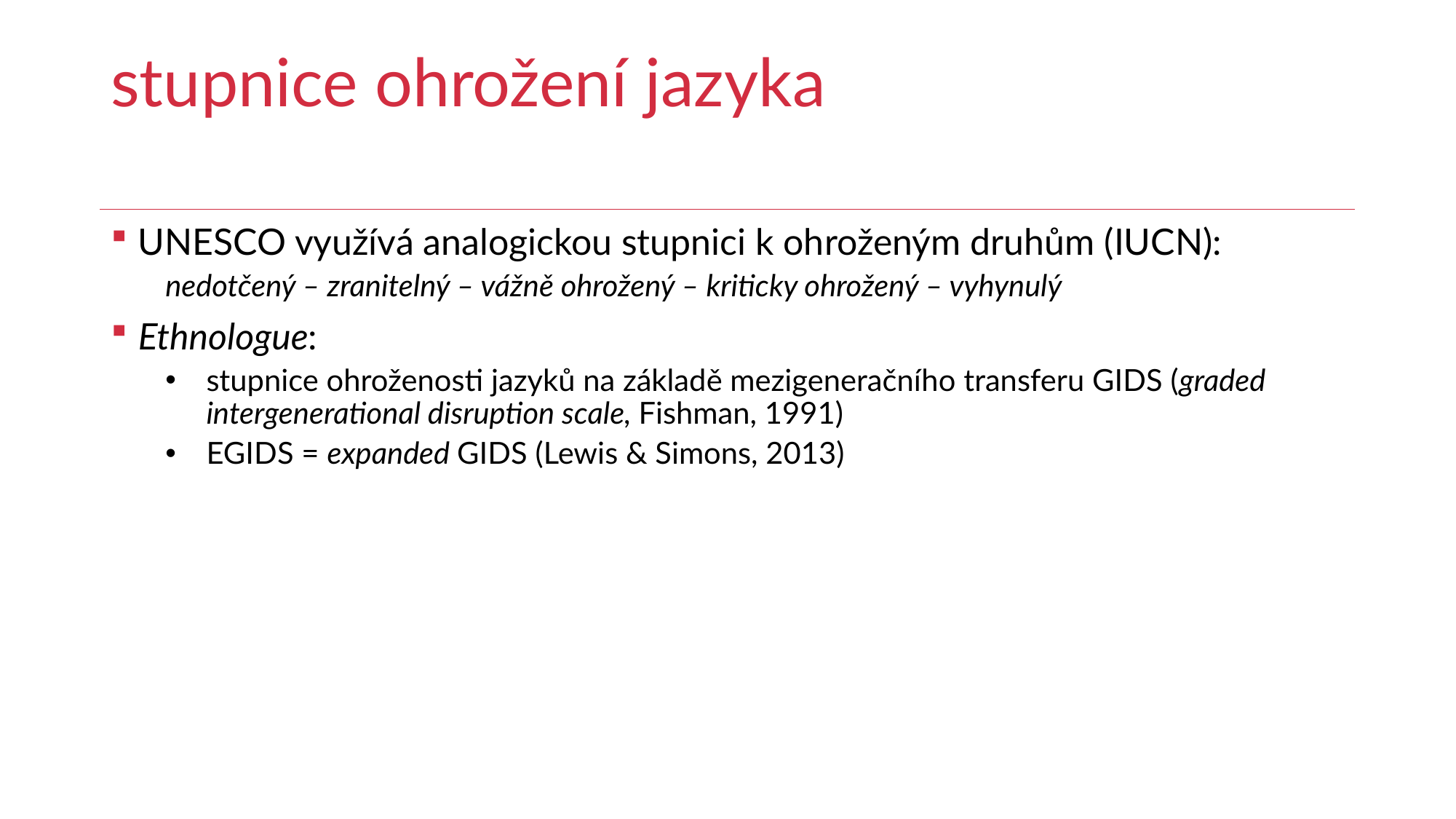

# stupnice ohrožení jazyka
UNESCO využívá analogickou stupnici k ohroženým druhům (IUCN):
nedotčený – zranitelný – vážně ohrožený – kriticky ohrožený – vyhynulý
Ethnologue:
stupnice ohroženosti jazyků na základě mezigeneračního transferu GIDS (graded intergenerational disruption scale, Fishman, 1991)
EGIDS = expanded GIDS (Lewis & Simons, 2013)